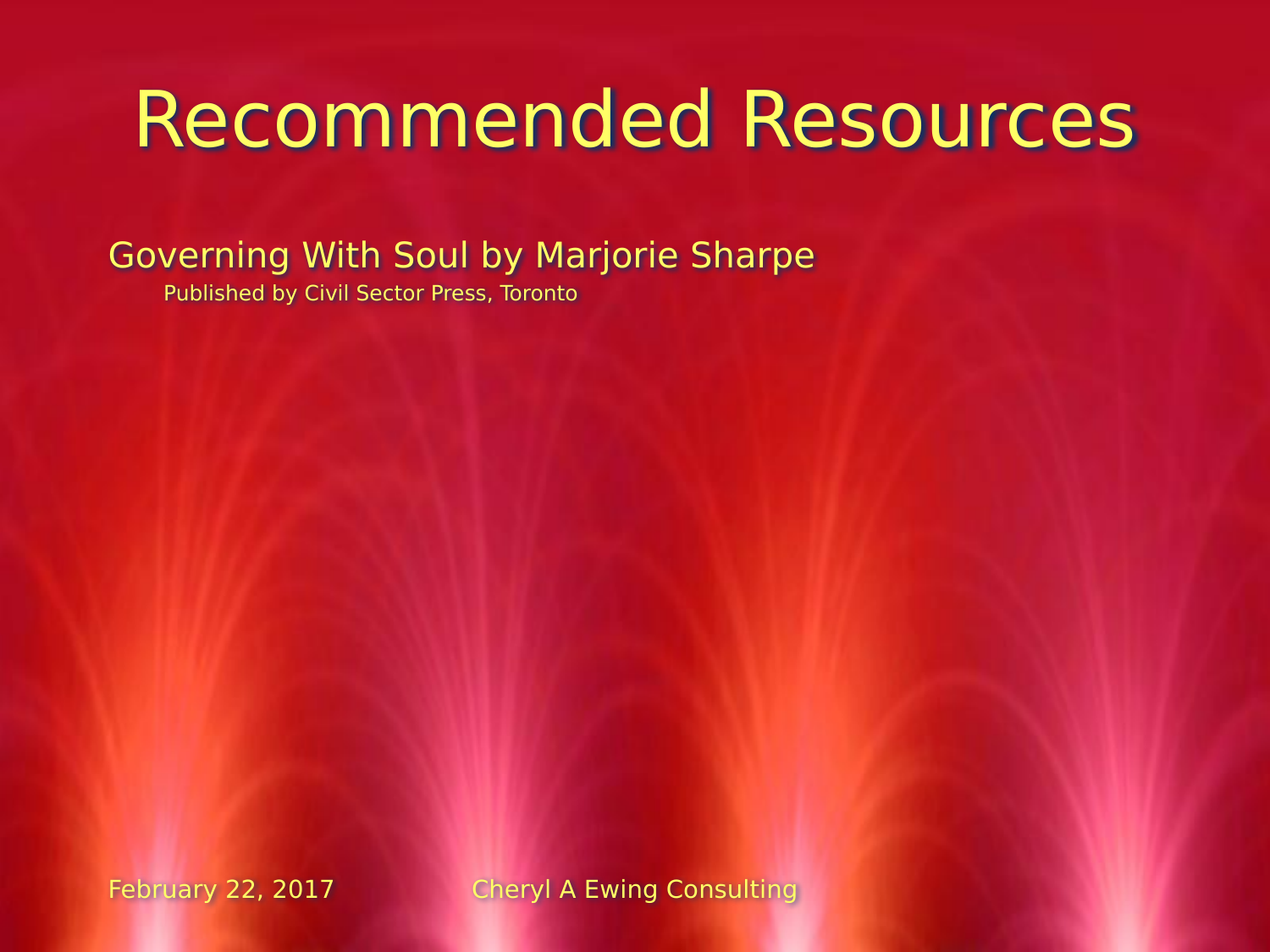

# Recommended Resources
Governing With Soul by Marjorie Sharpe
Published by Civil Sector Press, Toronto

February 22, 2017
Cheryl A Ewing Consulting